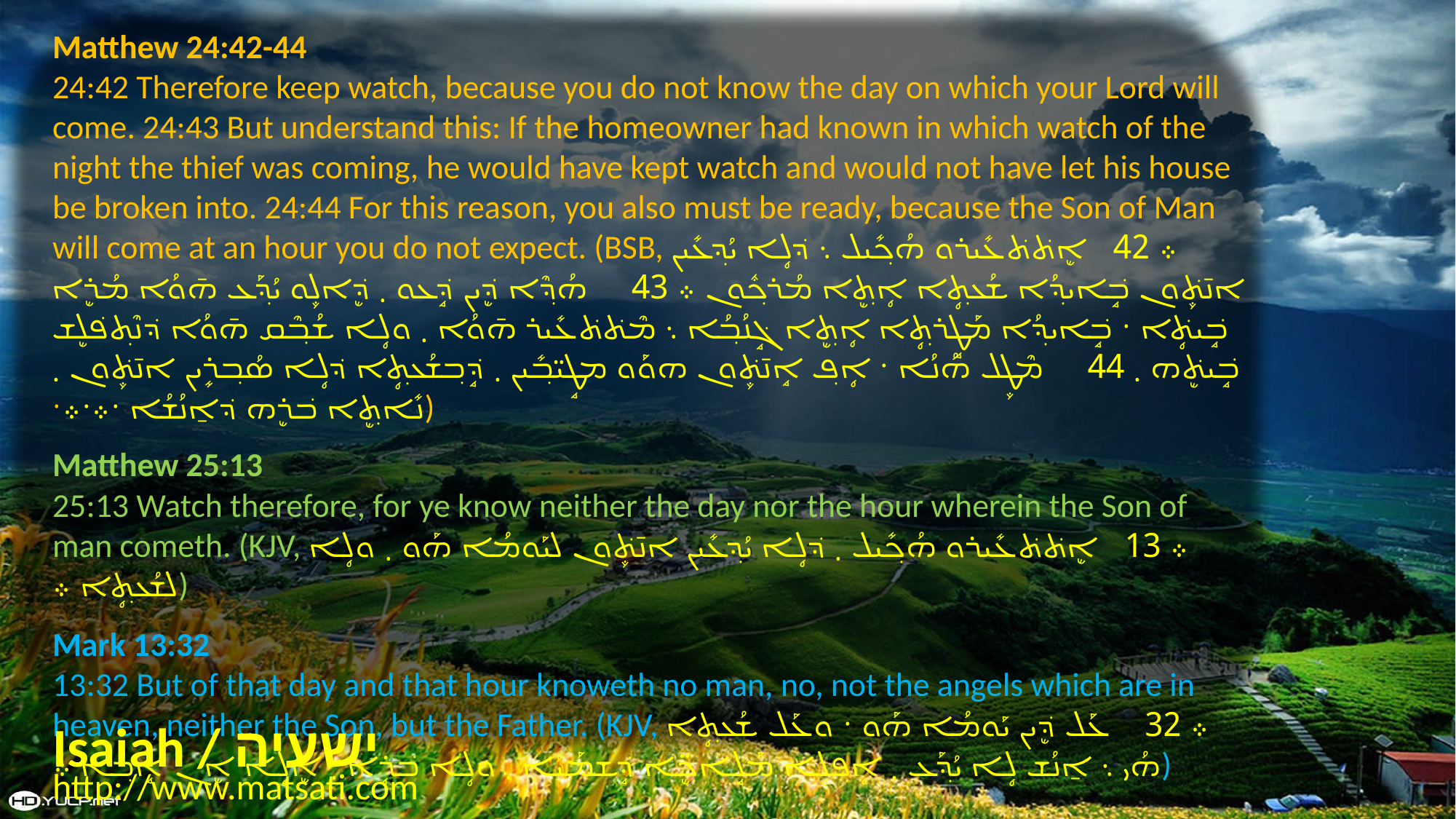

Matthew 24:42-44
24:42 Therefore keep watch, because you do not know the day on which your Lord will come. 24:43 But understand this: If the homeowner had known in which watch of the night the thief was coming, he would have kept watch and would not have let his house be broken into. 24:44 For this reason, you also must be ready, because the Son of Man will come at an hour you do not expect. (BSB, ܀ 42   ܐܷܬ݁ܬ݁ܥܺܝܪܘ ܗܳܟ݂ܺܝܠ ܆ ܕ݁ܠܴܐ ܝܳܕ݂ܥܺܝܢ ܐܢ̄ܬܾ݁ܘܢ ܒܱ݁ܐܝܕ݂ܳܐ ܫܳܥܬ݂ܴܐ ܐܴܬ݂ܷܐ ܡܳܪܟ݂ܽܘܢ ܀ 43     ܗܳܕ݂ܶܐ ܕܷ݁ܝܢ ܕܱ݁ܥܘ ܂ ܕܷ݁ܐܠܾܘ ܝܳܕ݂ܰܥ ܗ̄ܘܳܐ ܡܳܪܷܐ ܒܱ݁ܝܬܴ݁ܐ ܁ ܒܱ݁ܐܝܕ݂ܳܐ ܡܰܛܱܪܬ݂ܴܐ ܐܴܬ݂ܷܐ ܓܱ݁ܢܳܒ݂ܳܐ ܆ ܡܶܬ݁ܬ݁ܥܺܝܪ ܗ̄ܘܳܐ ܂ ܘܠܴܐ ܫܳܒ݂ܶܩ ܗ̄ܘܳܐ ܕ݁ܢܶܬ݂ܦ݁ܠܷܫ ܒܱ݁ܝܬܷ݁ܗ ܂ 44     ܡܶܛܾܠ ܗܳܢܳܐ ܁ ܐܴܦ݂ ܐܱܢ̄ܬܾ݁ܘܢ ܗܘܰܘ ܡܛܱܝ̈ܒ݂ܺܝܢ ܂ ܕܱ݁ܒ݂ܫܳܥܬ݂ܴܐ ܕ݁ܠܴܐ ܣܳܒ݂ܪܻܝܢ ܐܢ̄ܬܾ݁ܘܢ ܂ ܢܺܐܬ݂ܷܐ ܒ݁ܪܷܗ ܕ݁ܐ̱ܢܳܫܳܐ ܁܀܁܀܁)

Matthew 25:13
25:13 Watch therefore, for ye know neither the day nor the hour wherein the Son of man cometh. (KJV, ܀ 13   ܐܷܬ݁ܬ݁ܥܺܝܪܘ ܗܳܟ݂ܺܝܠ ܂ ܕ݁ܠܴܐ ܝܳܕ݂ܥܺܝܢ ܐܢ̄ܬܾ݁ܘܢ ܠܝܰܘܡܳܐ ܗܰܘ ܂ ܘܠܴܐ ܠܫܳܥܬ݂ܴܐ ܀)

Mark 13:32
13:32 But of that day and that hour knoweth no man, no, not the angels which are in heaven, neither the Son, but the Father. (KJV, ܀ 32    ܥܰܠ ܕܷ݁ܝܢ ܝܰܘܡܳܐ ܗܰܘ ܁ ܘܥܰܠ ܫܳܥܬ݂ܴܐ ܗܳܝ ܆ ܐ̱ܢܳܫ ܠܴܐ ܝܳܕ݂ܰܥ ܂ ܐܴܦ݂ܠܴܐ ܡܰܠܱܐܟ݂ܷ̈ܐ ܕܱ݁ܫܡܰܝܳܐ ܂ ܘܠܴܐ ܒ݁ܪܴܐ ܂ ܐܷܠܴܐ ܐܷܢ ܐܱܒ݂ܳܐ ܀)
Isaiah / ישעיה
http://www.matsati.com